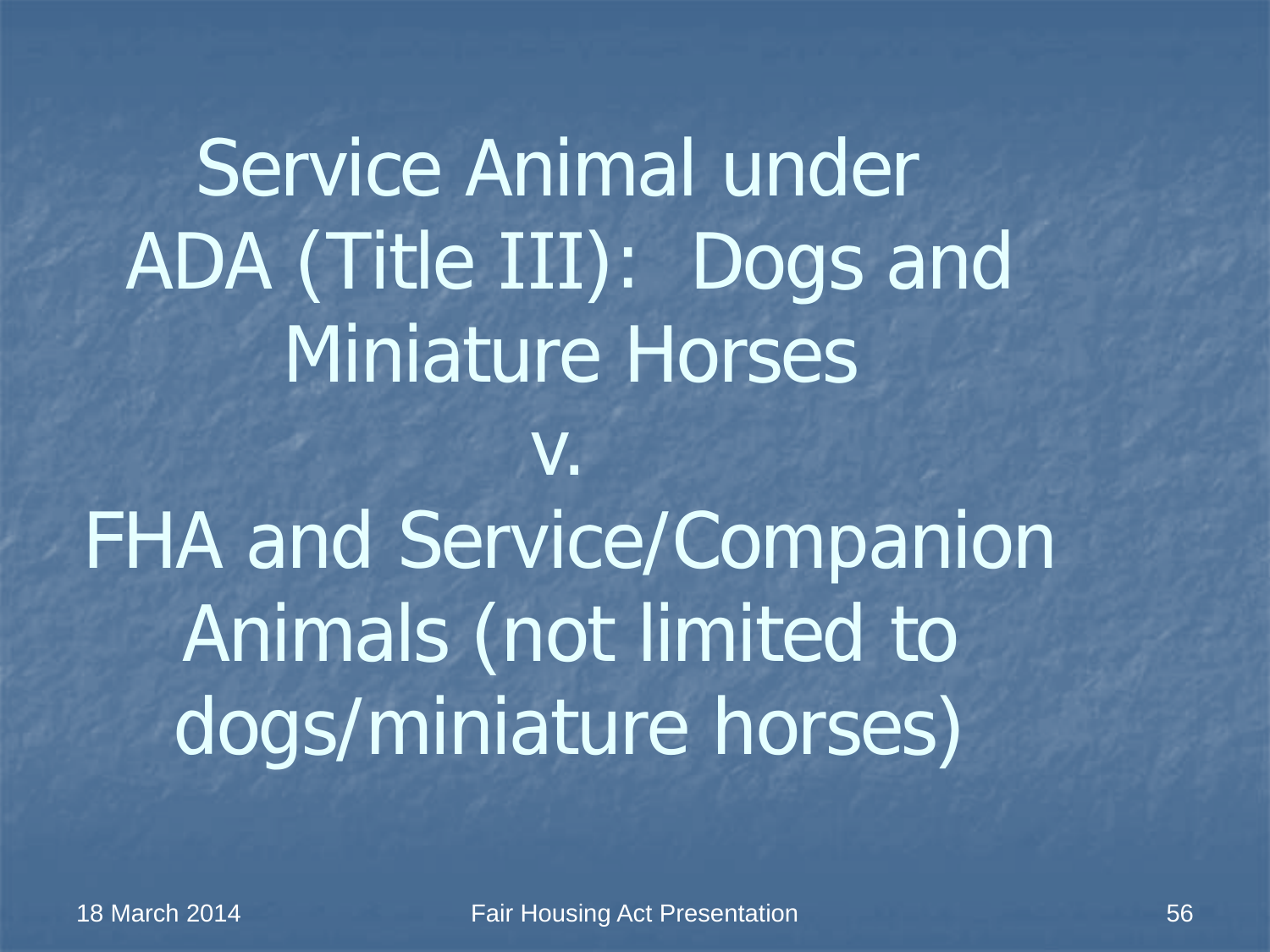

Service Animal under
ADA (Title III):  Dogs and Miniature Horses
v.
FHA and Service/Companion Animals (not limited to dogs/miniature horses)
18 March 2014
Fair Housing Act Presentation
56